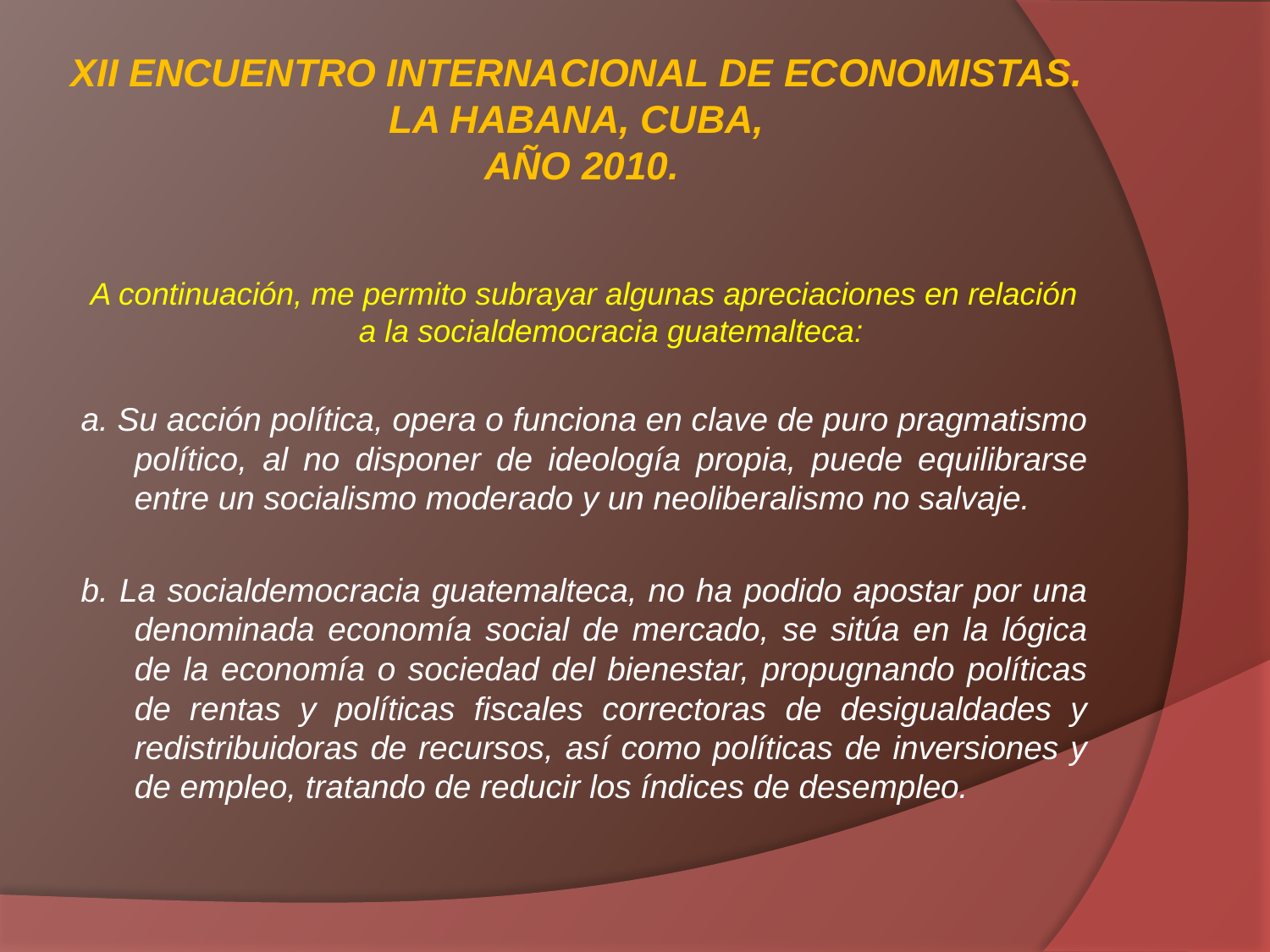

# XII ENCUENTRO INTERNACIONAL DE ECONOMISTAS. LA HABANA, CUBA, AÑO 2010.

A continuación, me permito subrayar algunas apreciaciones en relación a la socialdemocracia guatemalteca:

a. Su acción política, opera o funciona en clave de puro pragmatismo político, al no disponer de ideología propia, puede equilibrarse entre un socialismo moderado y un neoliberalismo no salvaje.

b. La socialdemocracia guatemalteca, no ha podido apostar por una denominada economía social de mercado, se sitúa en la lógica de la economía o sociedad del bienestar, propugnando políticas de rentas y políticas fiscales correctoras de desigualdades y redistribuidoras de recursos, así como políticas de inversiones y de empleo, tratando de reducir los índices de desempleo.